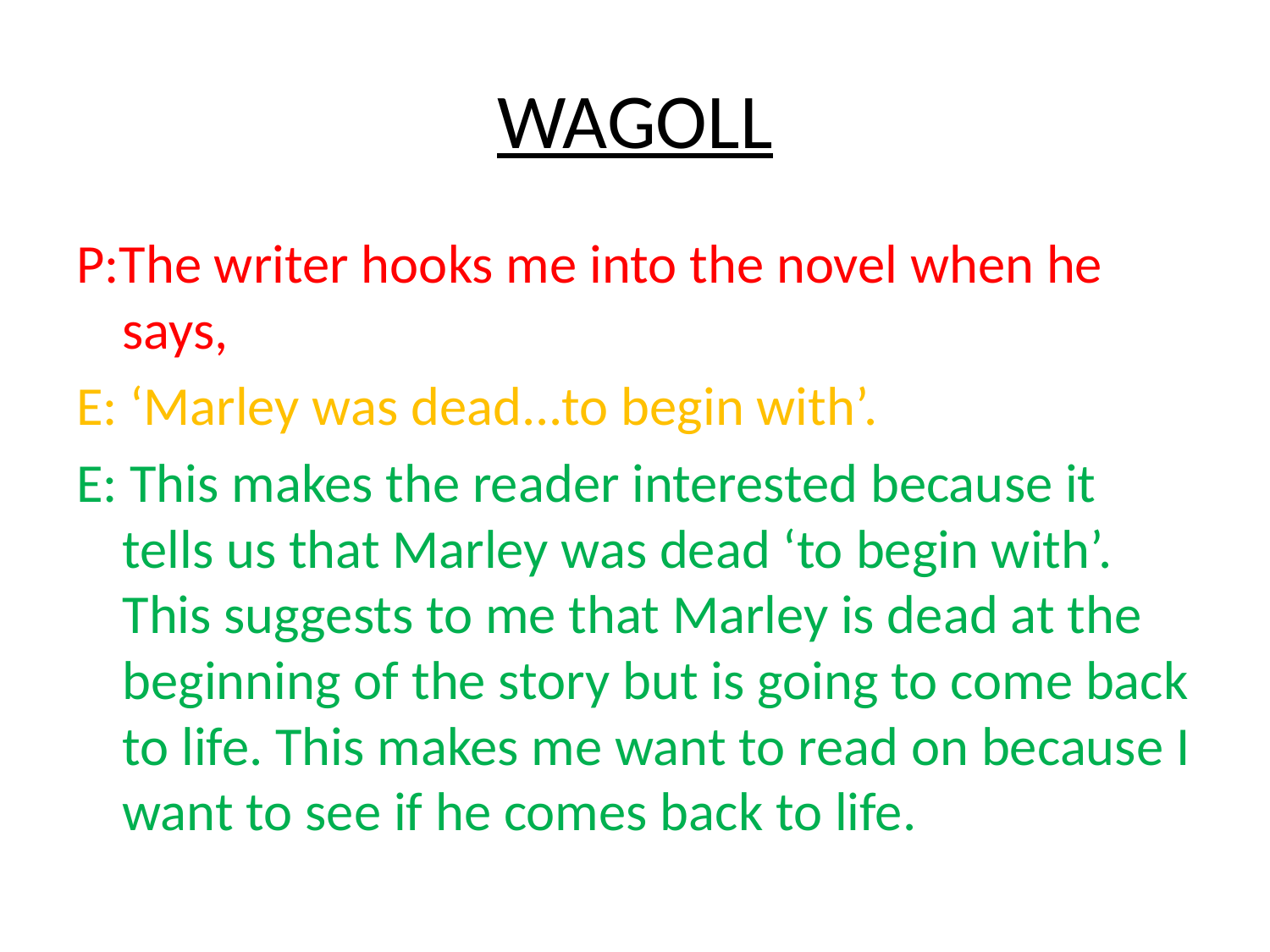

# WAGOLL
P:The writer hooks me into the novel when he says,
E: ‘Marley was dead...to begin with’.
E: This makes the reader interested because it tells us that Marley was dead ‘to begin with’. This suggests to me that Marley is dead at the beginning of the story but is going to come back to life. This makes me want to read on because I want to see if he comes back to life.